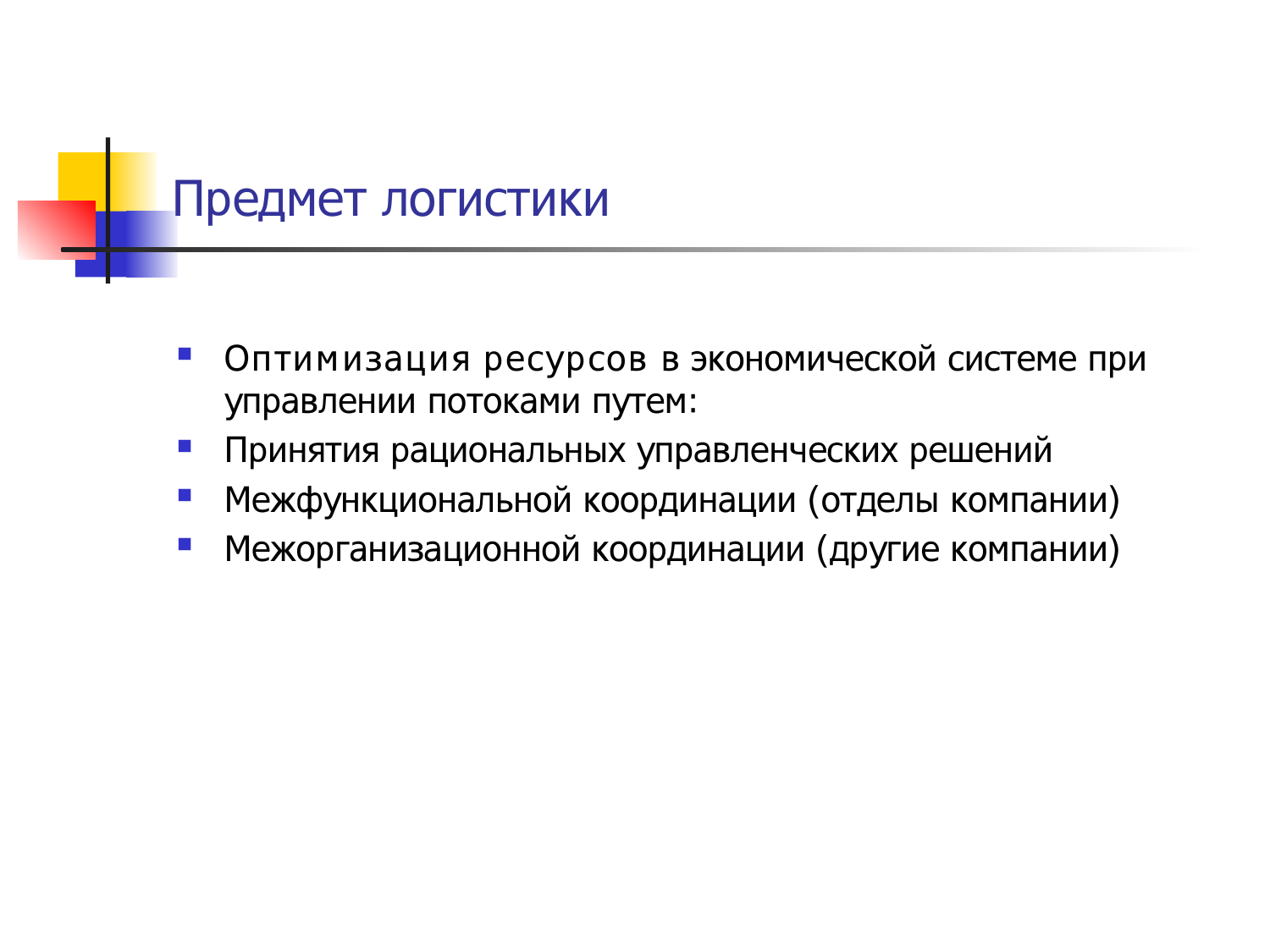

# Предмет логистики

Оптимизация ресурсов в экономической системе при управлении потоками путем:
Принятия рациональных управленческих решений
Межфункциональной координации (отделы компании)
Межорганизационной координации (другие компании)